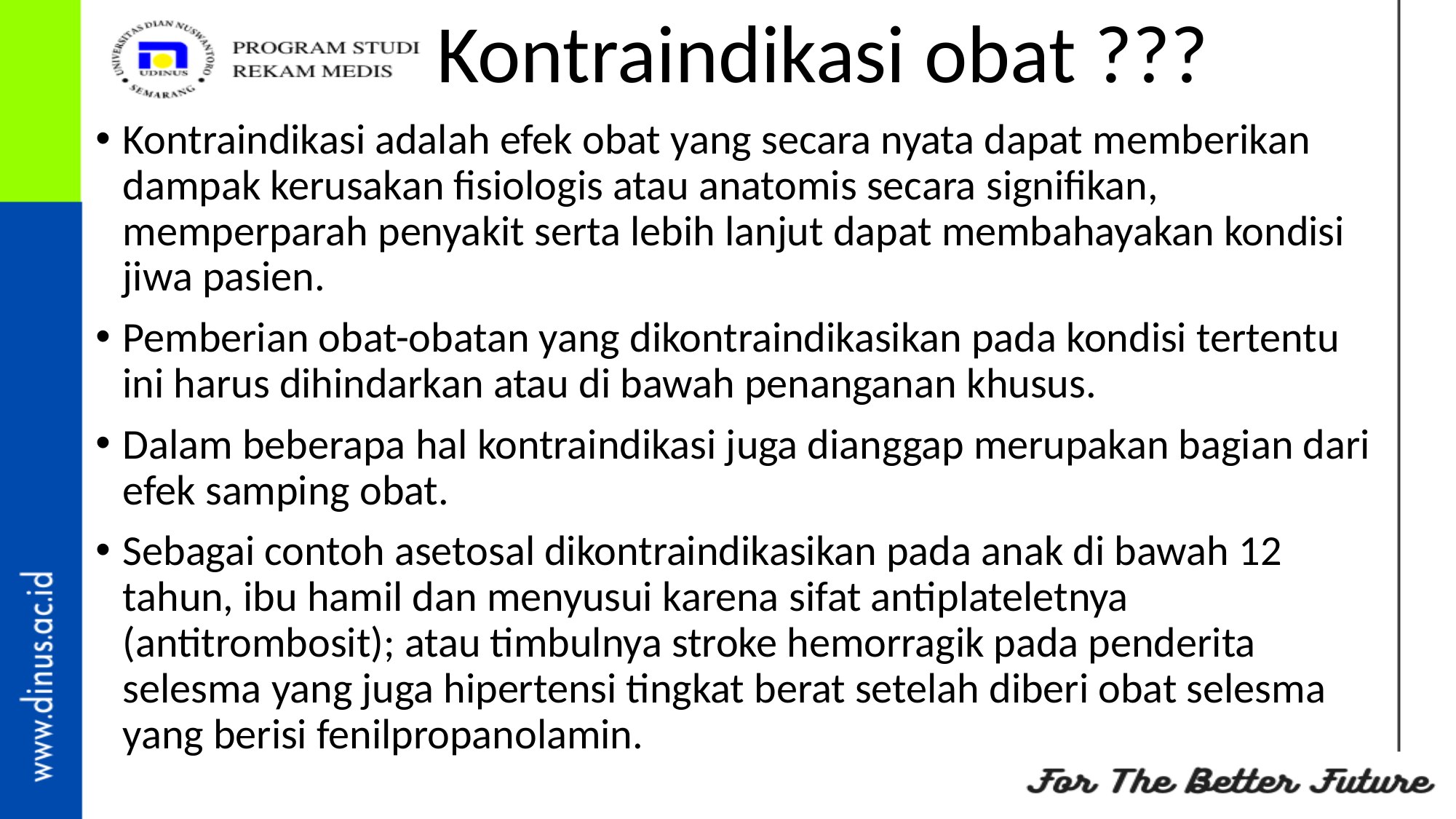

# Kontraindikasi obat ???
Kontraindikasi adalah efek obat yang secara nyata dapat memberikan dampak kerusakan fisiologis atau anatomis secara signifikan, memperparah penyakit serta lebih lanjut dapat membahayakan kondisi jiwa pasien.
Pemberian obat-obatan yang dikontraindikasikan pada kondisi tertentu ini harus dihindarkan atau di bawah penanganan khusus.
Dalam beberapa hal kontraindikasi juga dianggap merupakan bagian dari efek samping obat.
Sebagai contoh asetosal dikontraindikasikan pada anak di bawah 12 tahun, ibu hamil dan menyusui karena sifat antiplateletnya (antitrombosit); atau timbulnya stroke hemorragik pada penderita selesma yang juga hipertensi tingkat berat setelah diberi obat selesma yang berisi fenilpropanolamin.